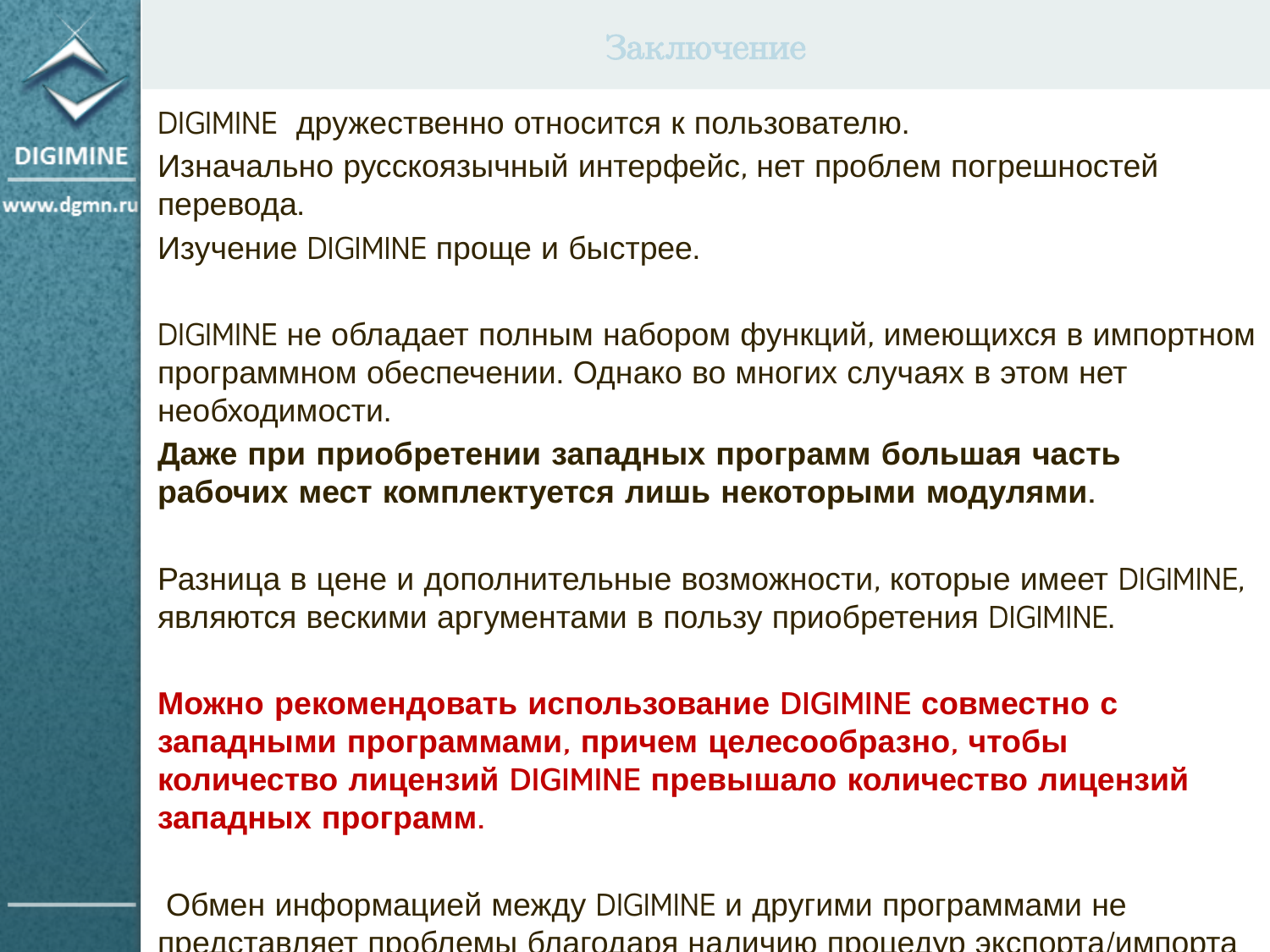

Заключение
DIGIMINE  дружественно относится к пользователю.
Изначально русскоязычный интерфейс, нет проблем погрешностей перевода.
Изучение DIGIMINE проще и быстрее.

DIGIMINE не обладает полным набором функций, имеющихся в импортном программном обеспечении. Однако во многих случаях в этом нет необходимости.
Даже при приобретении западных программ большая часть рабочих мест комплектуется лишь некоторыми модулями.

Разница в цене и дополнительные возможности, которые имеет DIGIMINE, являются вескими аргументами в пользу приобретения DIGIMINE.

Можно рекомендовать использование DIGIMINE совместно с западными программами, причем целесообразно, чтобы количество лицензий DIGIMINE превышало количество лицензий западных программ.

 Обмен информацией между DIGIMINE и другими программами не представляет проблемы благодаря наличию процедур экспорта/импорта файлов.